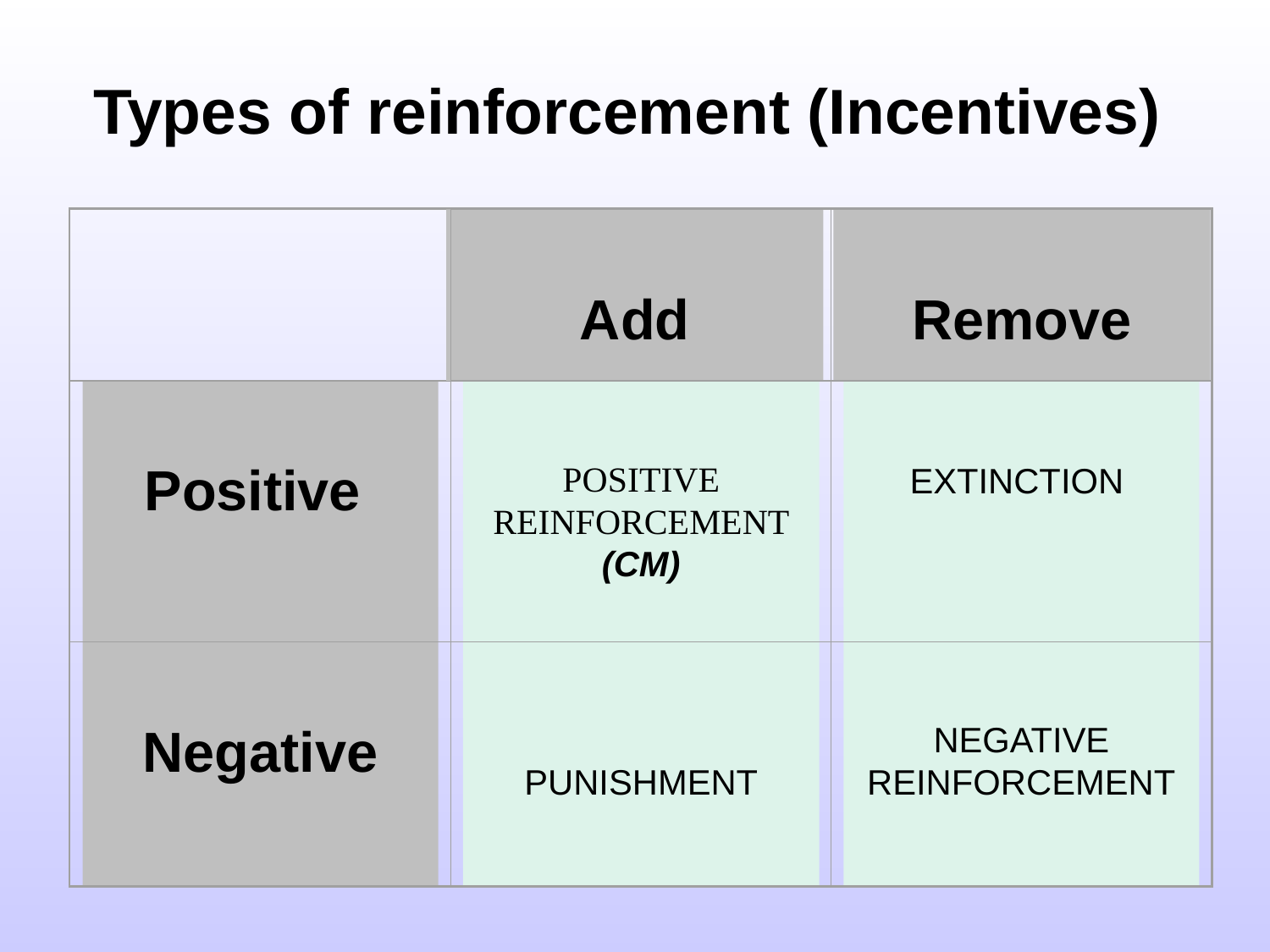

# Types of reinforcement (Incentives)

Add

Remove

Positive

POSITIVE
REINFORCEMENT
(CM)

EXTINCTION

Negative

PUNISHMENT

NEGATIVE
REINFORCEMENT